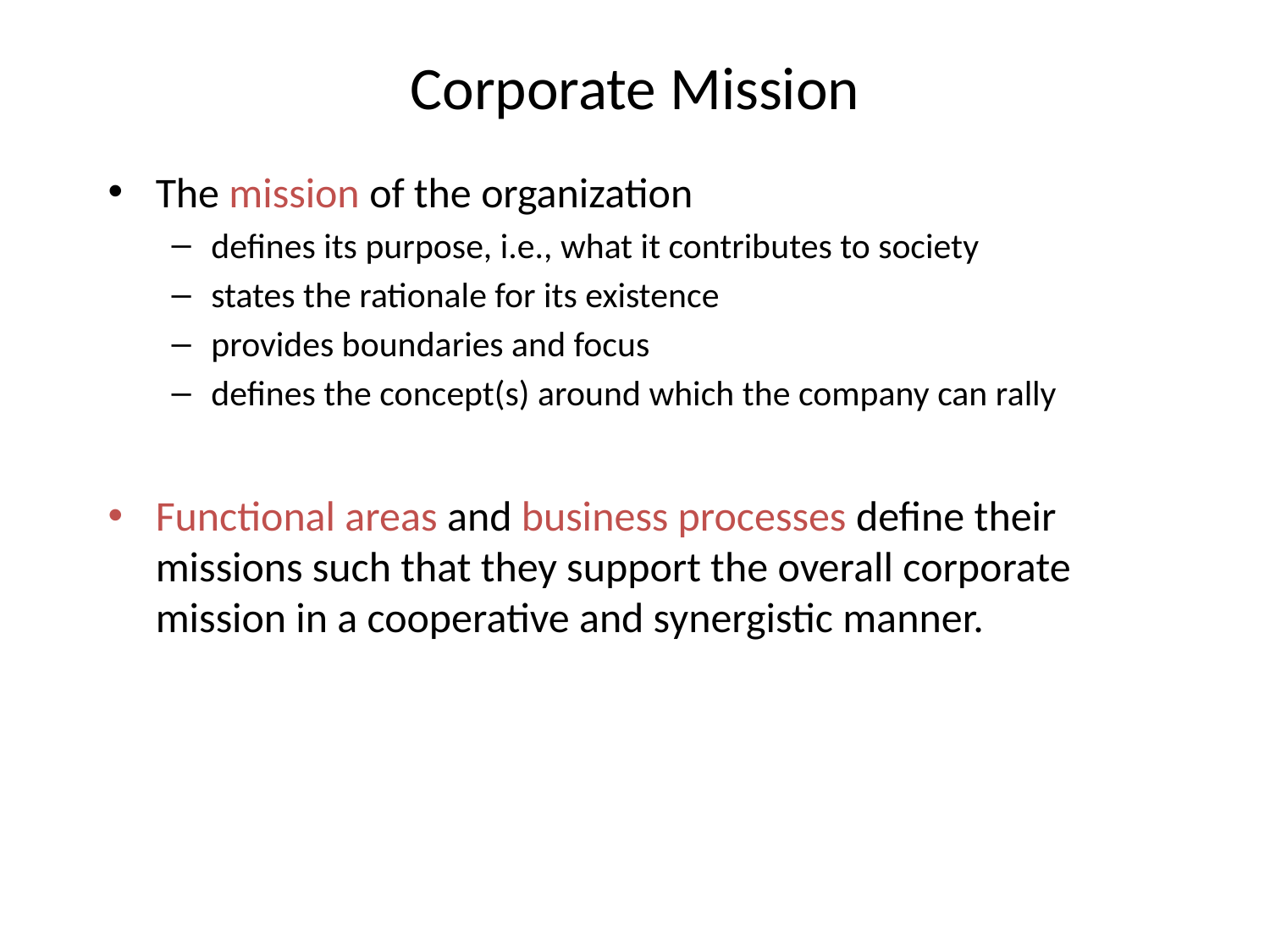

# Corporate Mission
The mission of the organization
defines its purpose, i.e., what it contributes to society
states the rationale for its existence
provides boundaries and focus
defines the concept(s) around which the company can rally

Functional areas and business processes define their missions such that they support the overall corporate mission in a cooperative and synergistic manner.